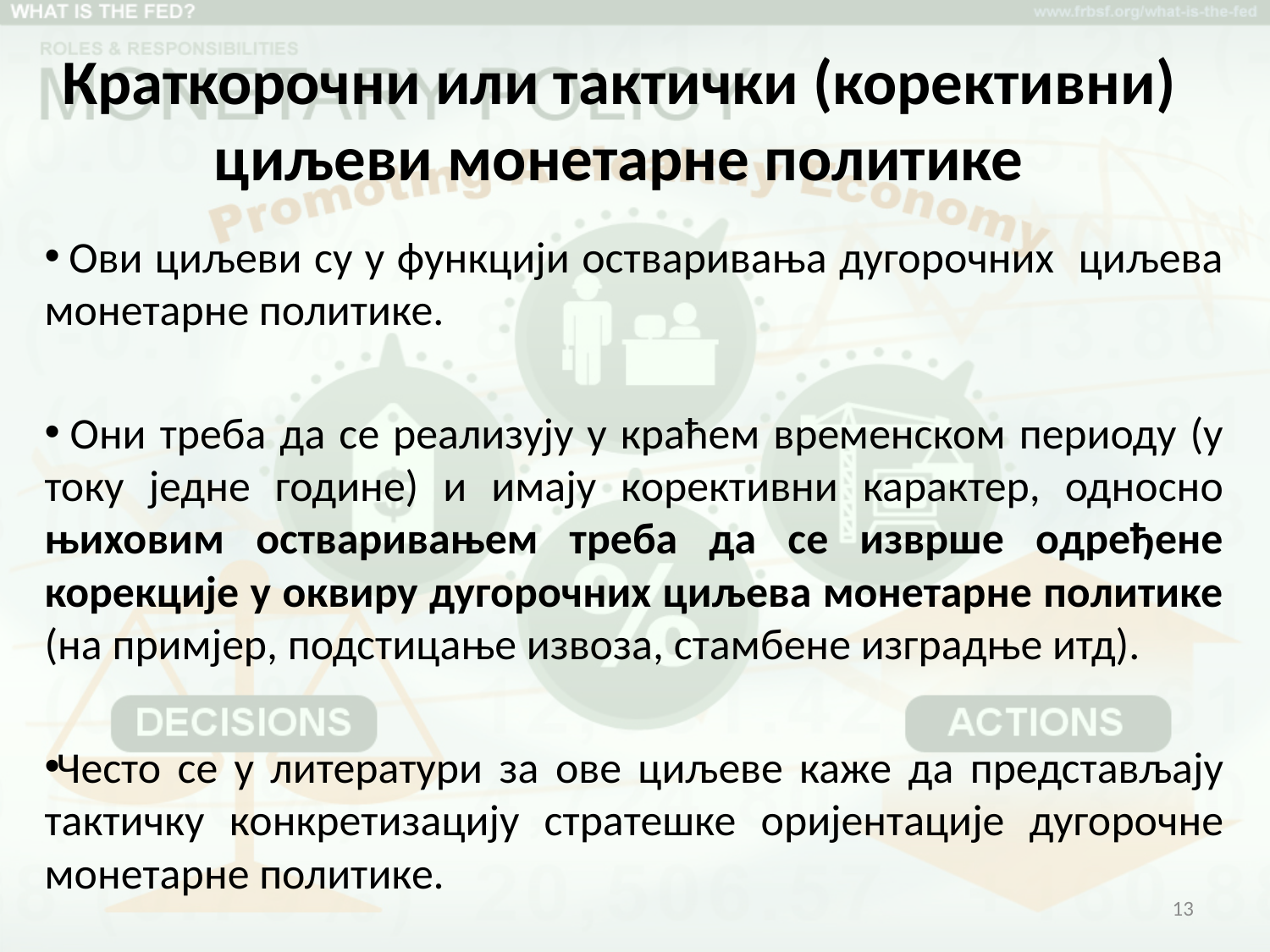

# Краткорочни или тактички (корективни) циљеви монетарне политике
 Ови циљеви су у функцији остваривања дугорочних  циљева монетарне политике.

 Они треба да се реализују у краћем временском периоду (у току једне године) и имају корективни карактер, односно њиховим остваривањем треба да се изврше одређене корекције у оквиру дугорочних циљева монетарне политике (на примјер, подстицање извоза, стамбене изградње итд).

Често се у литератури за ове циљеве каже да представљају тактичку конкретизацију стратешке оријентације дугорочне монетарне политике.
13